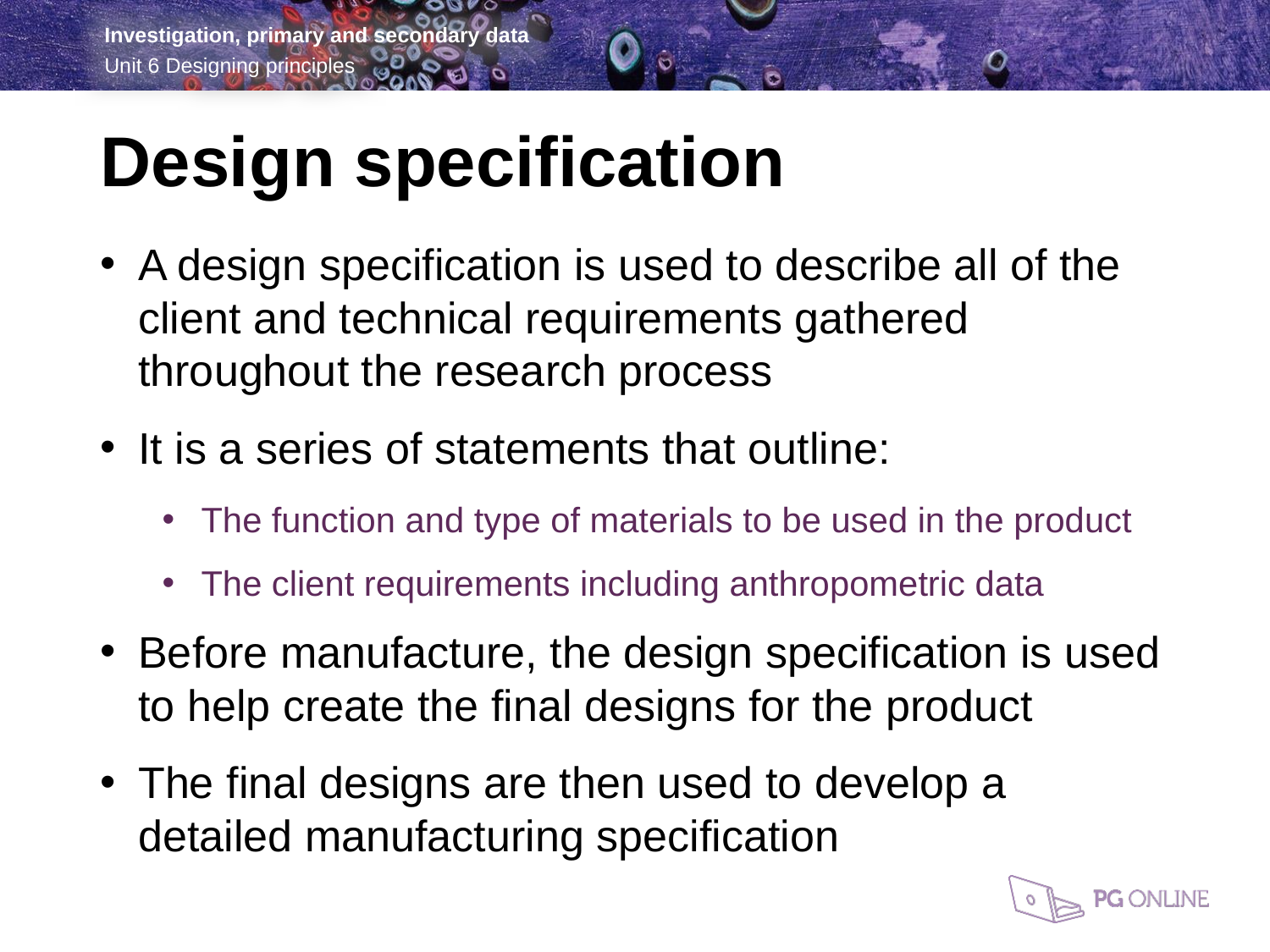

Design specification
A design specification is used to describe all of the client and technical requirements gathered throughout the research process
It is a series of statements that outline:
The function and type of materials to be used in the product
The client requirements including anthropometric data
Before manufacture, the design specification is used to help create the final designs for the product
The final designs are then used to develop a detailed manufacturing specification